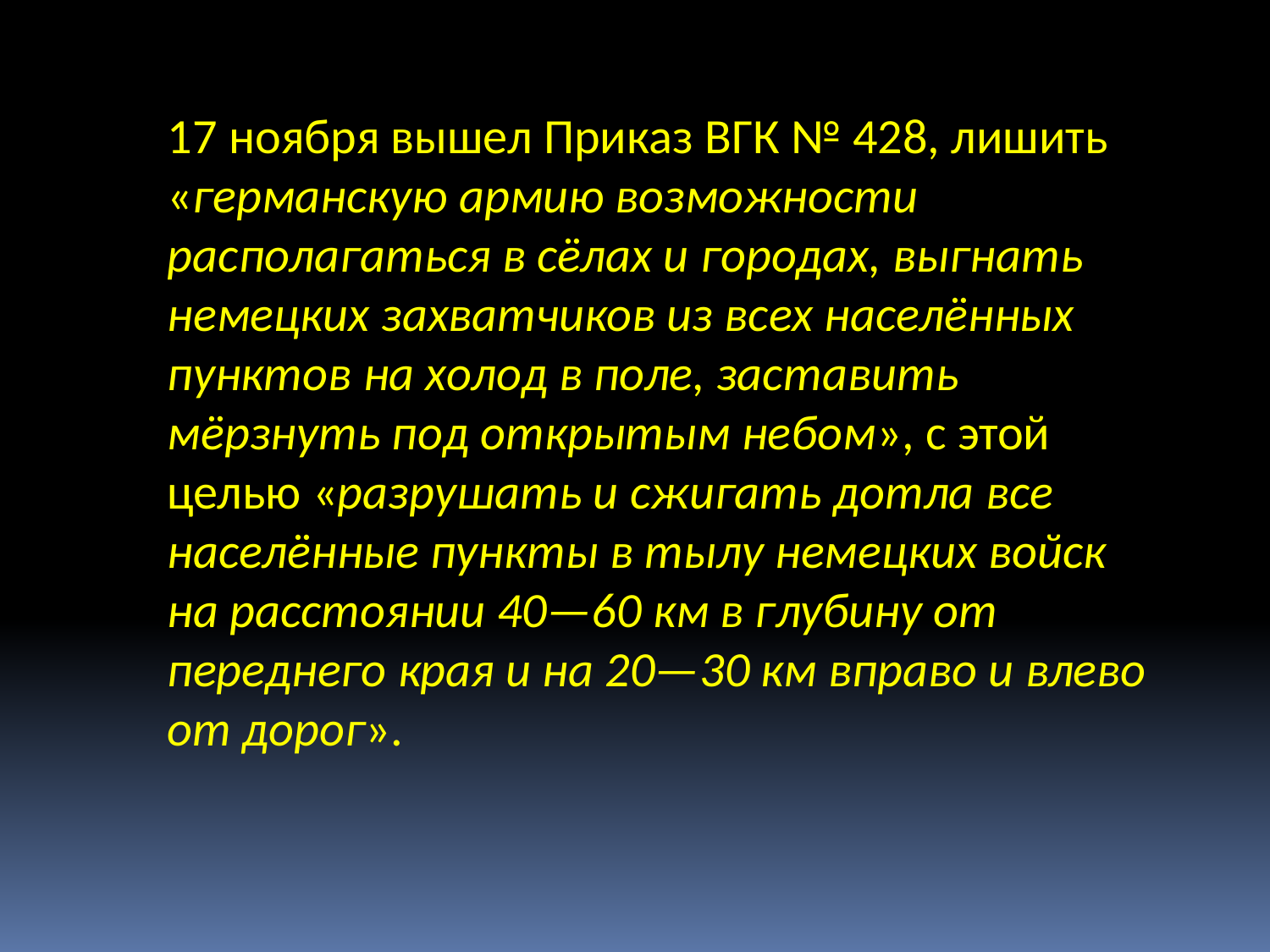

17 ноября вышел Приказ ВГК № 428, лишить «германскую армию возможности располагаться в сёлах и городах, выгнать немецких захватчиков из всех населённых пунктов на холод в поле, заставить мёрзнуть под открытым небом», с этой целью «разрушать и сжигать дотла все населённые пункты в тылу немецких войск на расстоянии 40—60 км в глубину от переднего края и на 20—30 км вправо и влево от дорог».